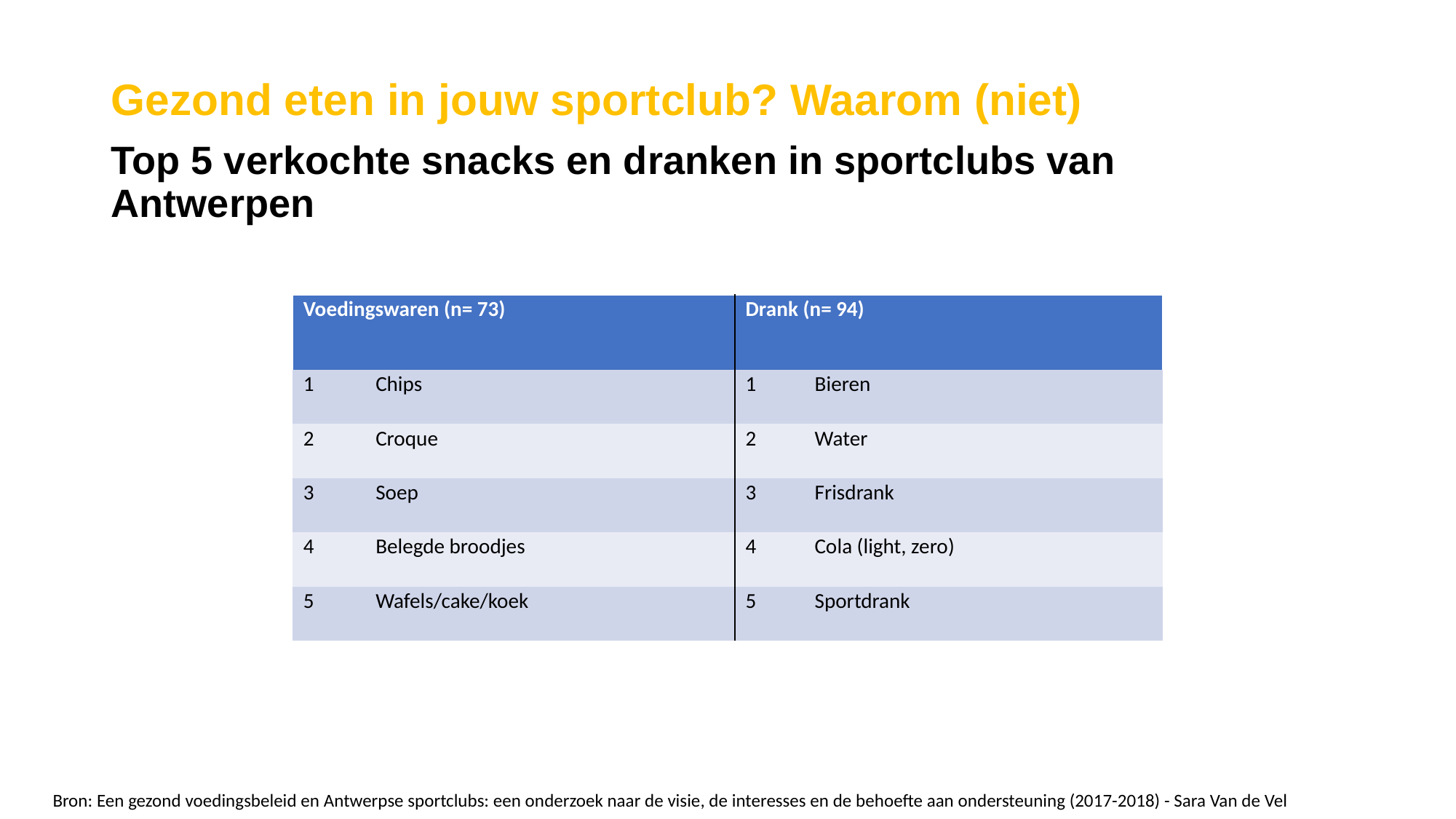

Gezond eten in jouw sportclub? Waarom (niet)
Top 5 verkochte snacks en dranken in sportclubs van Antwerpen
| Voedingswaren (n= 73) |  | Drank (n= 94) |  |
| --- | --- | --- | --- |
| 1 | Chips | 1 | Bieren |
| 2 | Croque | 2 | Water |
| 3 | Soep | 3 | Frisdrank |
| 4 | Belegde broodjes | 4 | Cola (light, zero) |
| 5 | Wafels/cake/koek | 5 | Sportdrank |
Bron: Een gezond voedingsbeleid en Antwerpse sportclubs: een onderzoek naar de visie, de interesses en de behoefte aan ondersteuning (2017-2018) - Sara Van de Vel